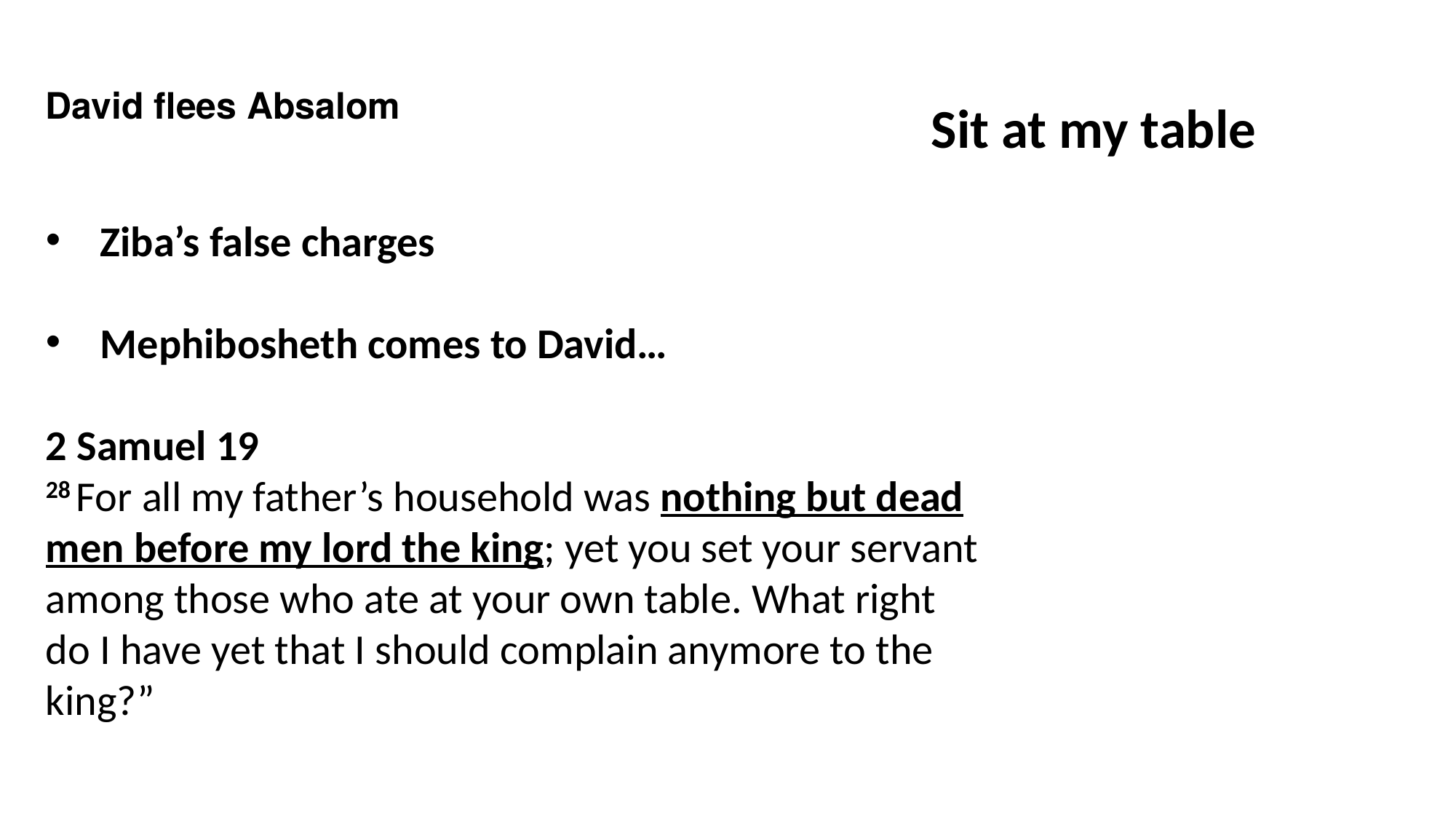

David flees Absalom

Ziba’s false charges

Mephibosheth comes to David…

2 Samuel 19
28 For all my father’s household was nothing but dead men before my lord the king; yet you set your servant among those who ate at your own table. What right do I have yet that I should complain anymore to the king?”
Sit at my table